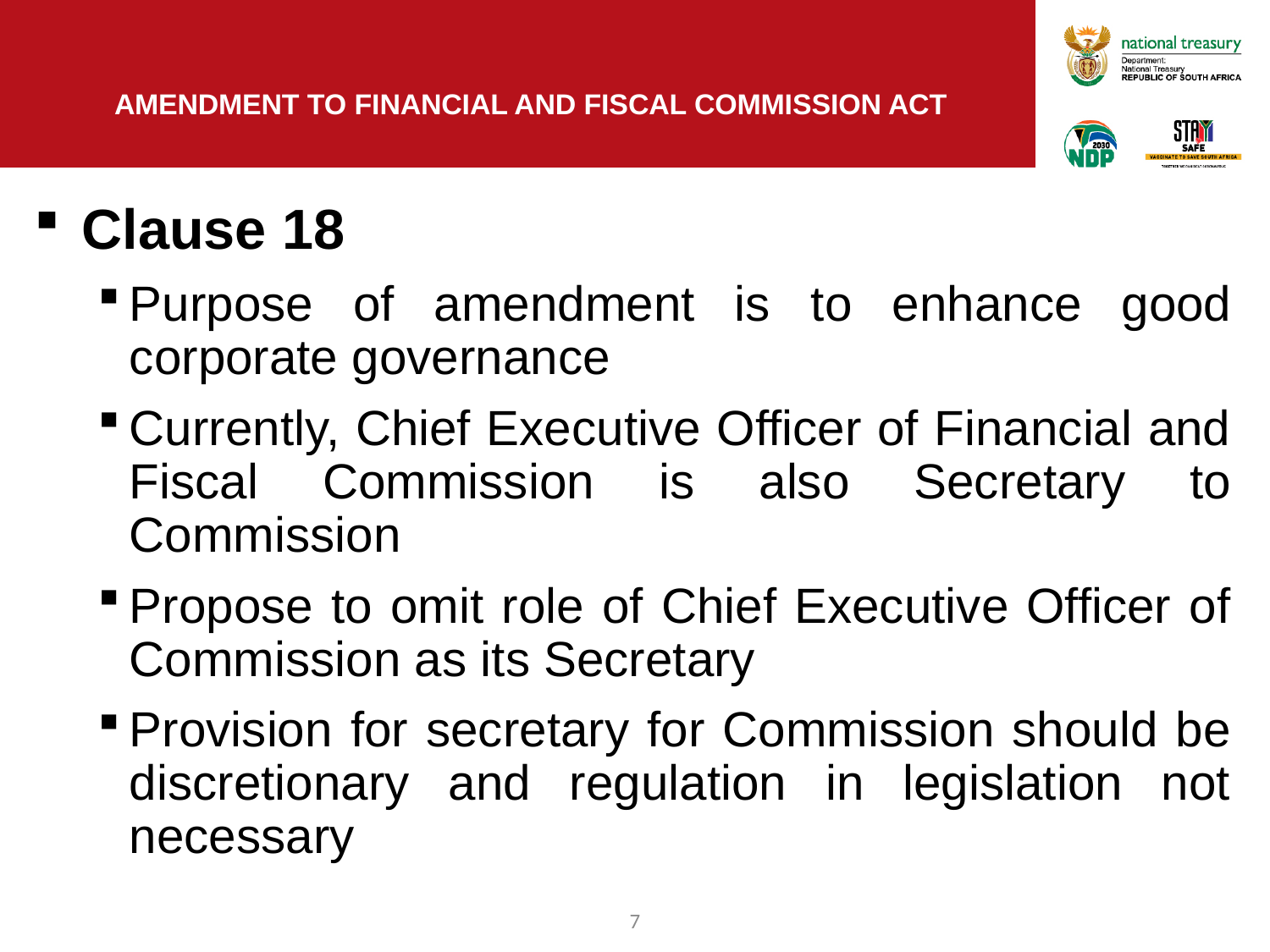

# AMENDMENT to FINANCIAL AND FISCAL COMMISSION ACT
 Clause 18
Purpose of amendment is to enhance good corporate governance
Currently, Chief Executive Officer of Financial and Fiscal Commission is also Secretary to Commission
Propose to omit role of Chief Executive Officer of Commission as its Secretary
Provision for secretary for Commission should be discretionary and regulation in legislation not necessary
7